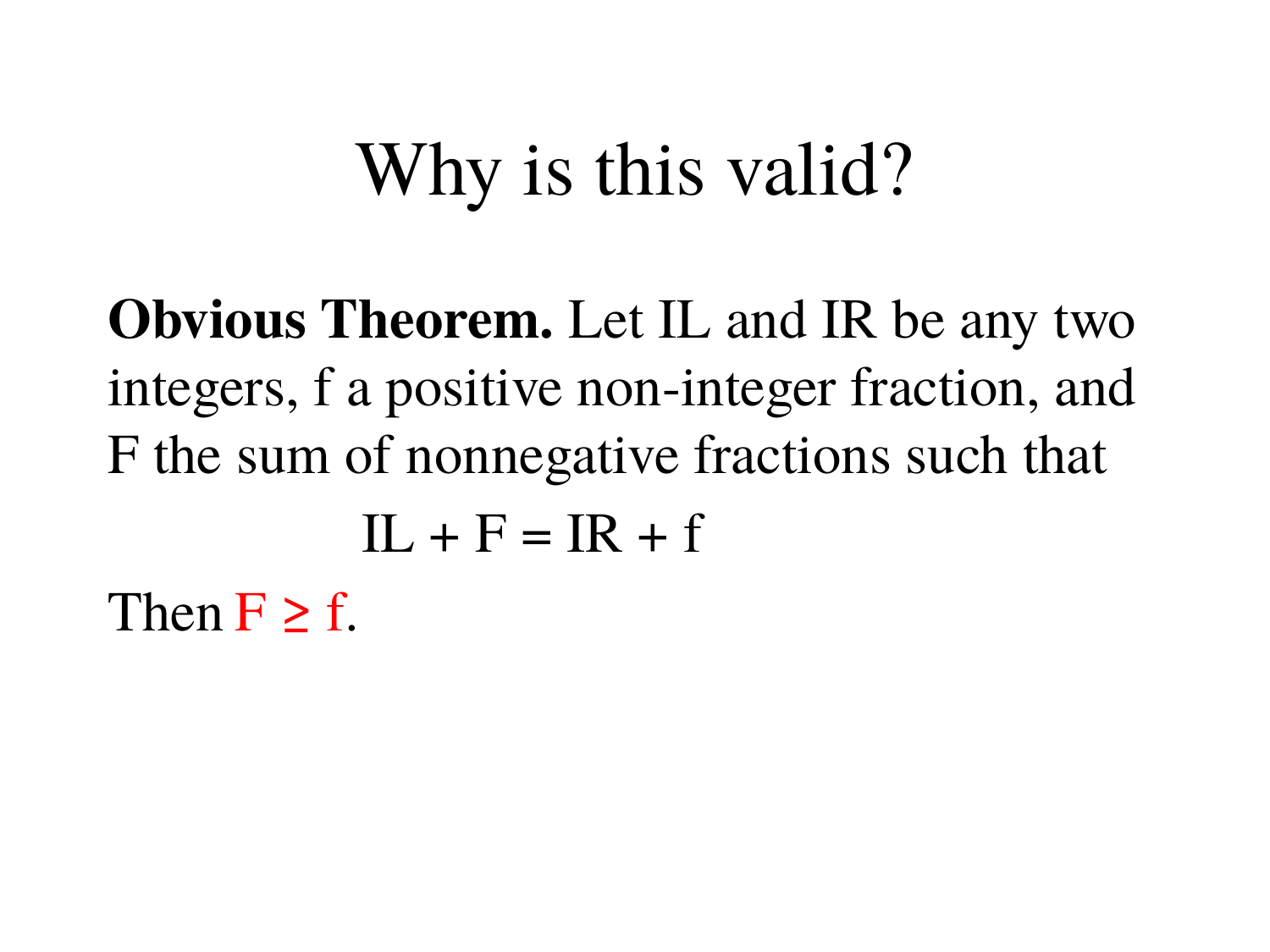

# Why is this valid?
Obvious Theorem. Let IL and IR be any two integers, f a positive non-integer fraction, and F the sum of nonnegative fractions such that
		IL + F = IR + f
Then	F ≥ f.